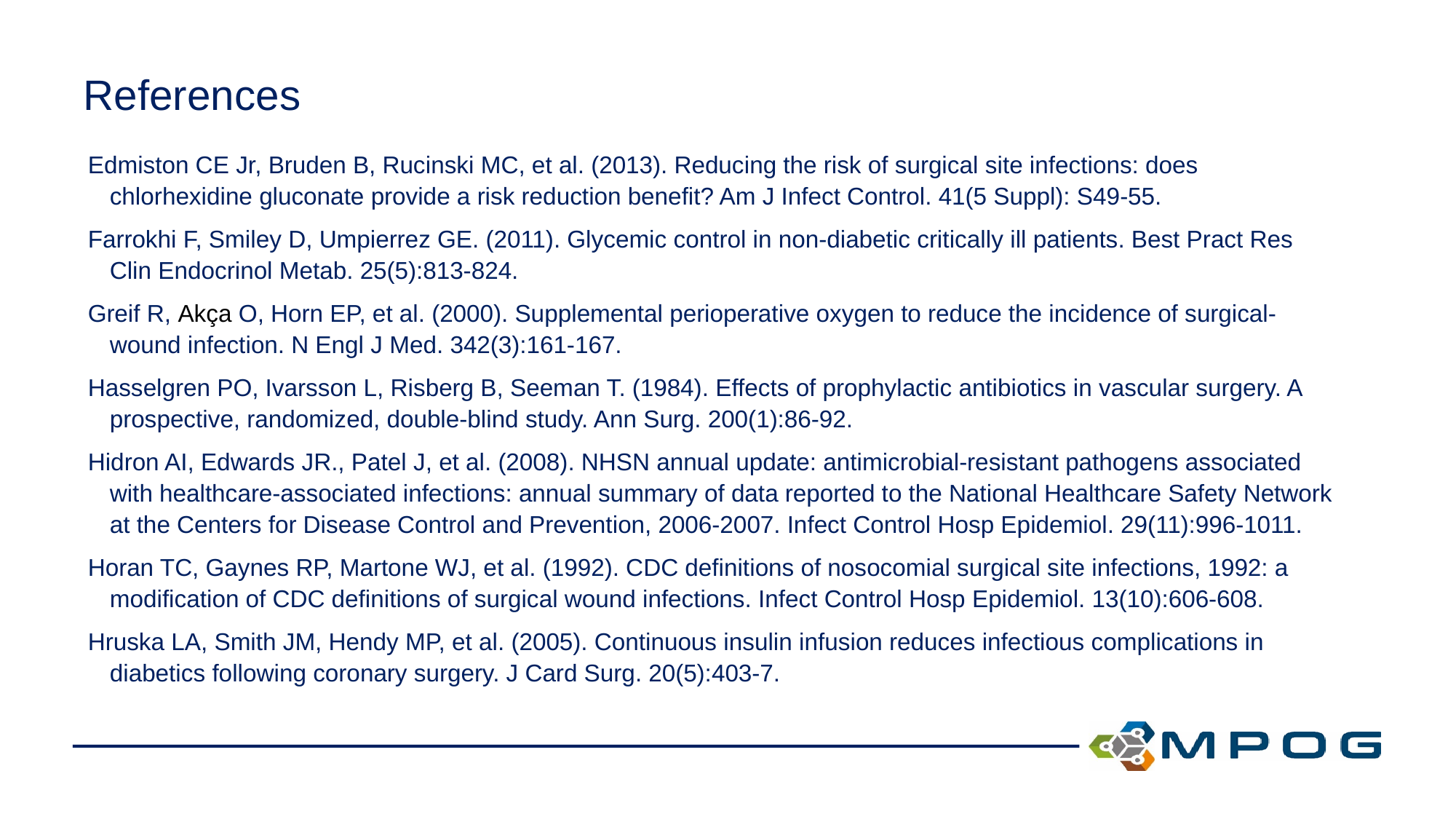

# References
Edmiston CE Jr, Bruden B, Rucinski MC, et al. (2013). Reducing the risk of surgical site infections: does chlorhexidine gluconate provide a risk reduction benefit? Am J Infect Control. 41(5 Suppl): S49-55.
Farrokhi F, Smiley D, Umpierrez GE. (2011). Glycemic control in non-diabetic critically ill patients. Best Pract Res Clin Endocrinol Metab. 25(5):813-824.
Greif R, Akça O, Horn EP, et al. (2000). Supplemental perioperative oxygen to reduce the incidence of surgical-wound infection. N Engl J Med. 342(3):161-167.
Hasselgren PO, Ivarsson L, Risberg B, Seeman T. (1984). Effects of prophylactic antibiotics in vascular surgery. A prospective, randomized, double-blind study. Ann Surg. 200(1):86-92.
Hidron AI, Edwards JR., Patel J, et al. (2008). NHSN annual update: antimicrobial-resistant pathogens associated with healthcare-associated infections: annual summary of data reported to the National Healthcare Safety Network at the Centers for Disease Control and Prevention, 2006-2007. Infect Control Hosp Epidemiol. 29(11):996-1011.
Horan TC, Gaynes RP, Martone WJ, et al. (1992). CDC definitions of nosocomial surgical site infections, 1992: a modification of CDC definitions of surgical wound infections. Infect Control Hosp Epidemiol. 13(10):606-608.
Hruska LA, Smith JM, Hendy MP, et al. (2005). Continuous insulin infusion reduces infectious complications in diabetics following coronary surgery. J Card Surg. 20(5):403-7.